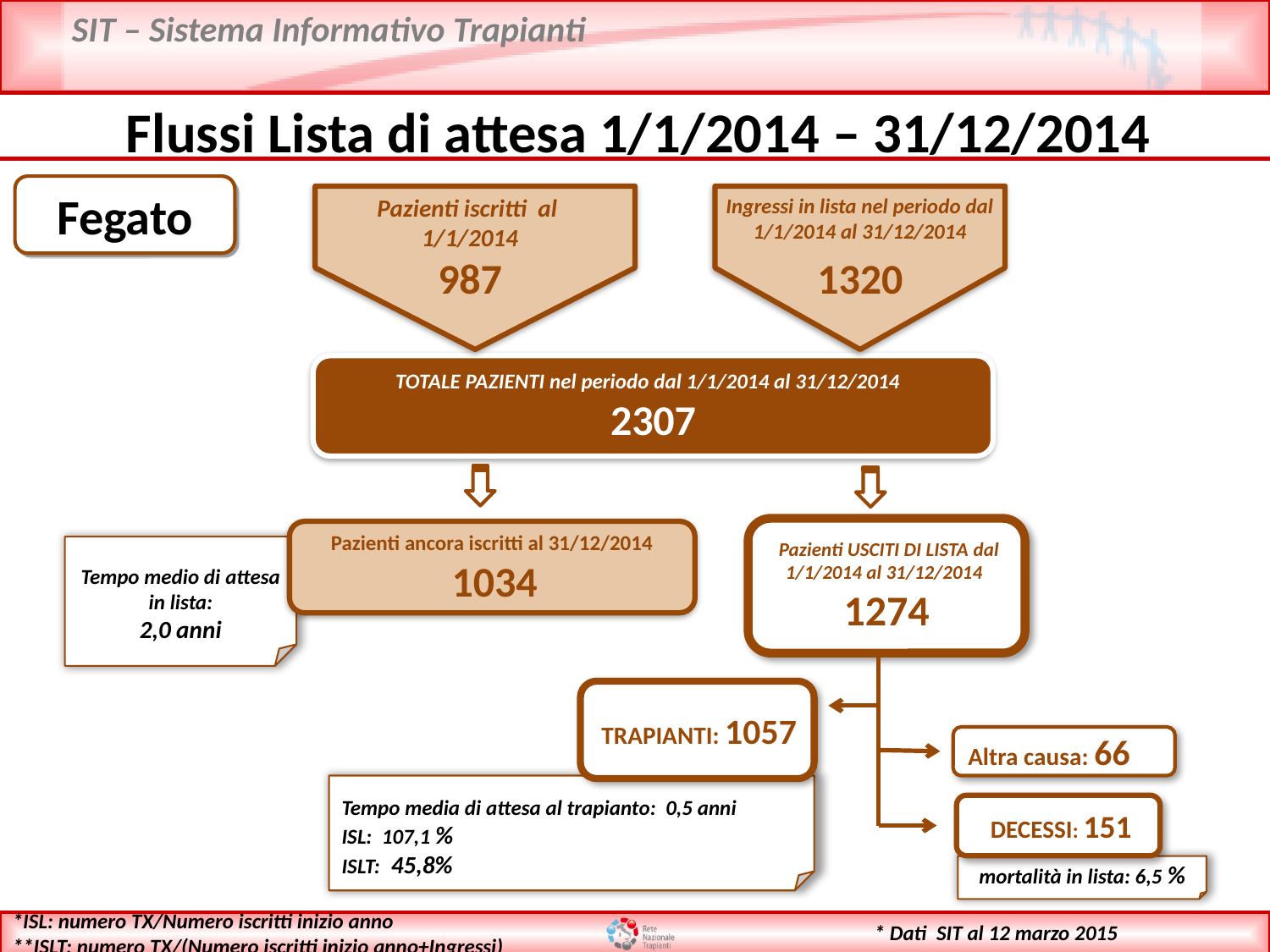

Flussi Lista di attesa 1/1/2014 – 31/12/2014
Fegato

Pazienti iscritti  al  1/1/2014
987

Ingressi in lista nel periodo dal 1/1/2014 al 31/12/2014

1320
TOTALE PAZIENTI nel periodo dal 1/1/2014 al 31/12/2014
2307

 Pazienti USCITI DI LISTA dal 1/1/2014 al 31/12/2014
1274
Pazienti ancora iscritti al 31/12/2014
 1034

Tempo medio di attesa in lista:
2,0 anni
TRAPIANTI: 1057
Altra causa: 66

Tempo media di attesa al trapianto:  0,5 anni
ISL:  107,1 %
ISLT:  45,8%
 DECESSI: 151
mortalità in lista: 6,5 %
*ISL: numero TX/Numero iscritti inizio anno
**ISLT: numero TX/(Numero iscritti inizio anno+Ingressi)